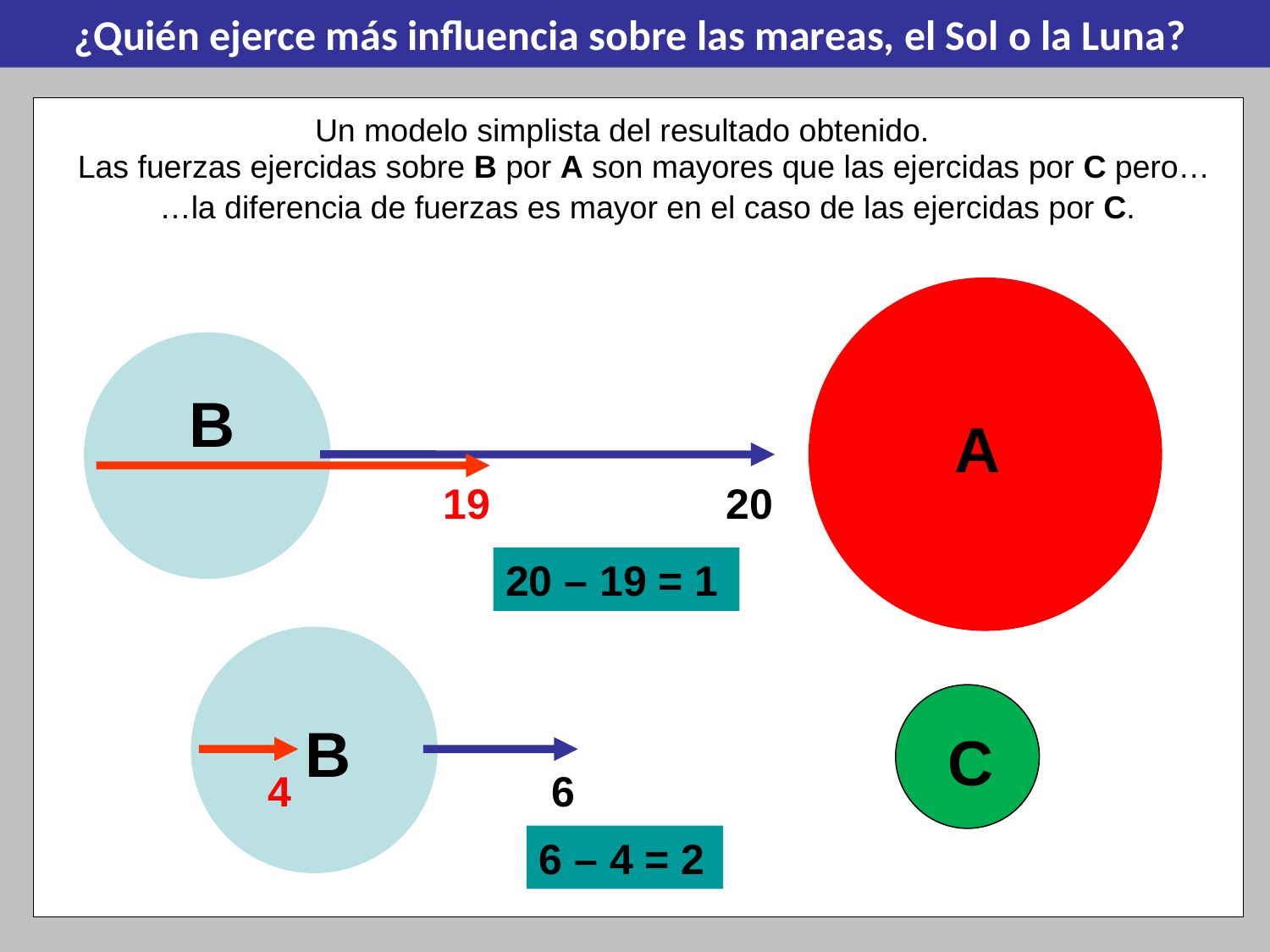

¿Quién ejerce más influencia sobre las mareas, el Sol o la Luna?

Un modelo simplista del resultado obtenido.
Las fuerzas ejercidas sobre B por A son mayores que las ejercidas por C pero…
…la diferencia de fuerzas es mayor en el caso de las ejercidas por C.

A

B

20

19
20 – 19 = 1

B

C

4

6
6 – 4 = 2